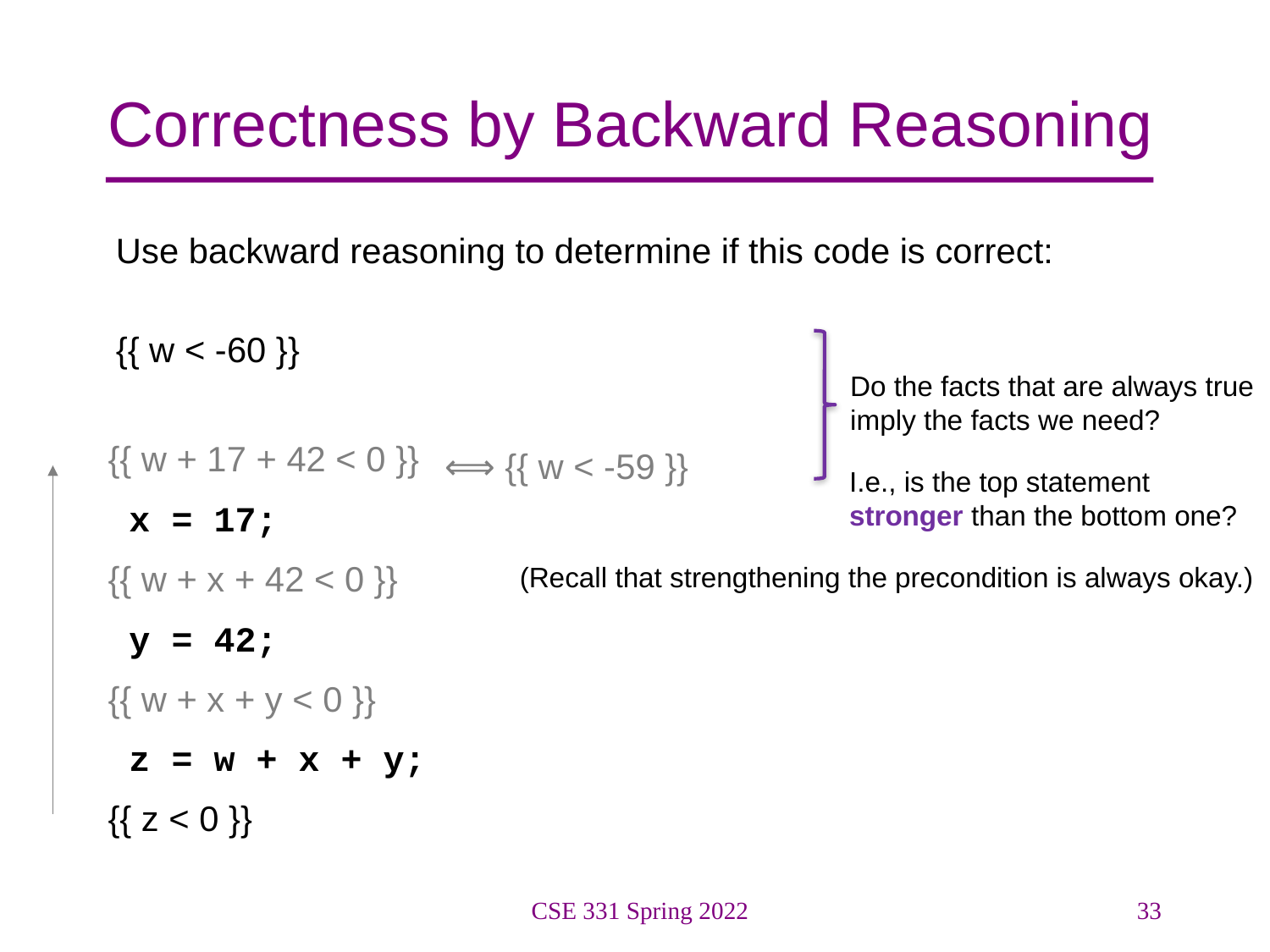

# Correctness by Backward Reasoning
Use backward reasoning to determine if this code is correct:

{{ w < -60 }}

{{ w + 17 + 42 < 0 }}
 x = 17;
{{ w + x + 42 < 0 }}
 y = 42;
{{ w + x + y < 0 }}
 z = w + x + y;
{{ z < 0 }}

Do the facts that are always true
imply the facts we need?
⟺ {{ w < -59 }}
I.e., is the top statement
stronger than the bottom one?
(Recall that strengthening the precondition is always okay.)
CSE 331 Spring 2022
33